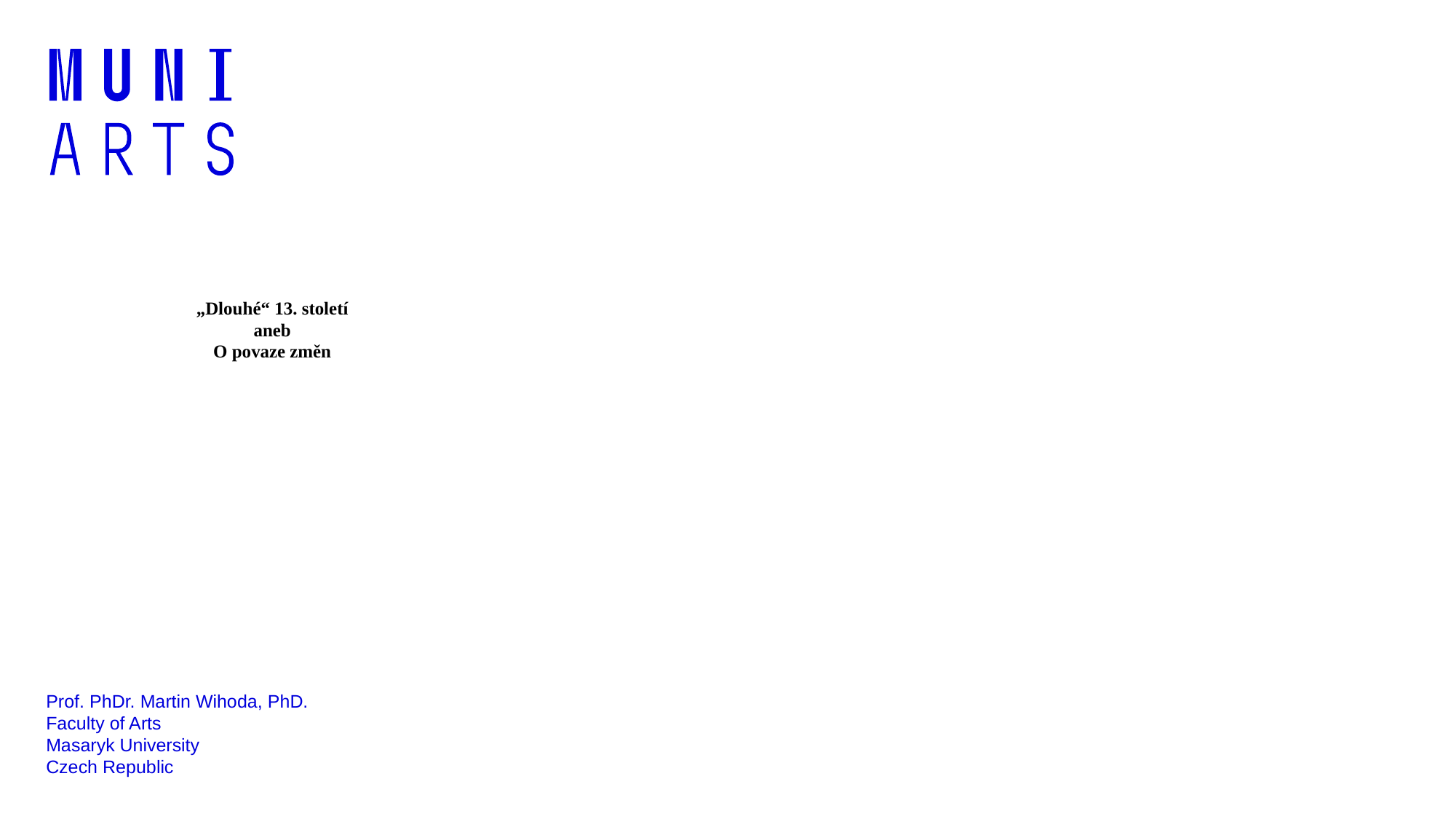

„Dlouhé“ 13. století
aneb
O povaze změn
Prof. PhDr. Martin Wihoda, PhD.
Faculty of Arts
Masaryk University
Czech Republic